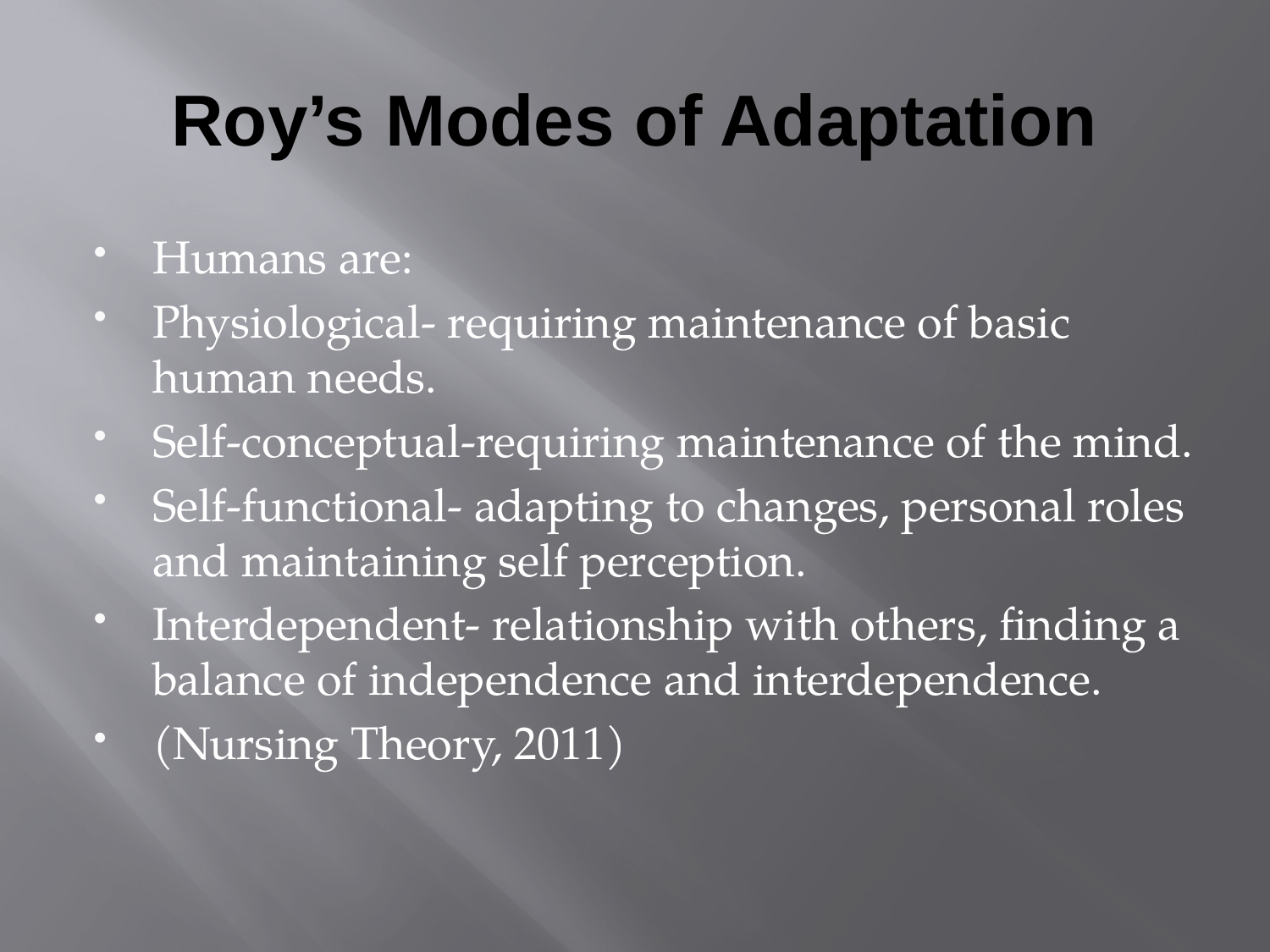

# Roy’s Modes of Adaptation
Humans are:
Physiological- requiring maintenance of basic human needs.
Self-conceptual-requiring maintenance of the mind.
Self-functional- adapting to changes, personal roles and maintaining self perception.
Interdependent- relationship with others, finding a balance of independence and interdependence.
(Nursing Theory, 2011)